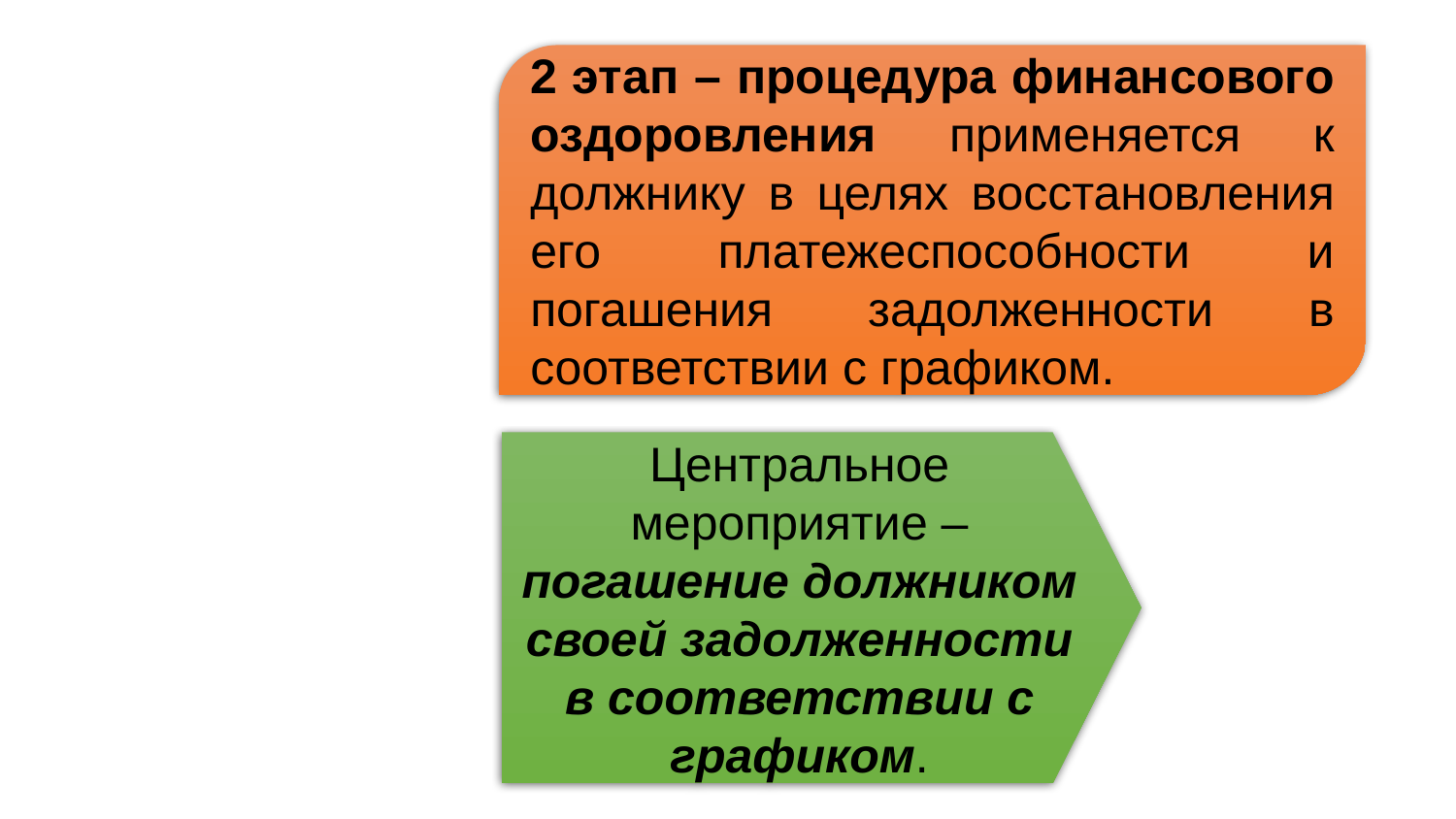

2 этап – процедура финансового оздоровления применяется к должнику в целях восстановления его платежеспособности и погашения задолженности в соответствии с графиком.
Центральное мероприятие – погашение должником своей задолженности в соответствии с графиком.